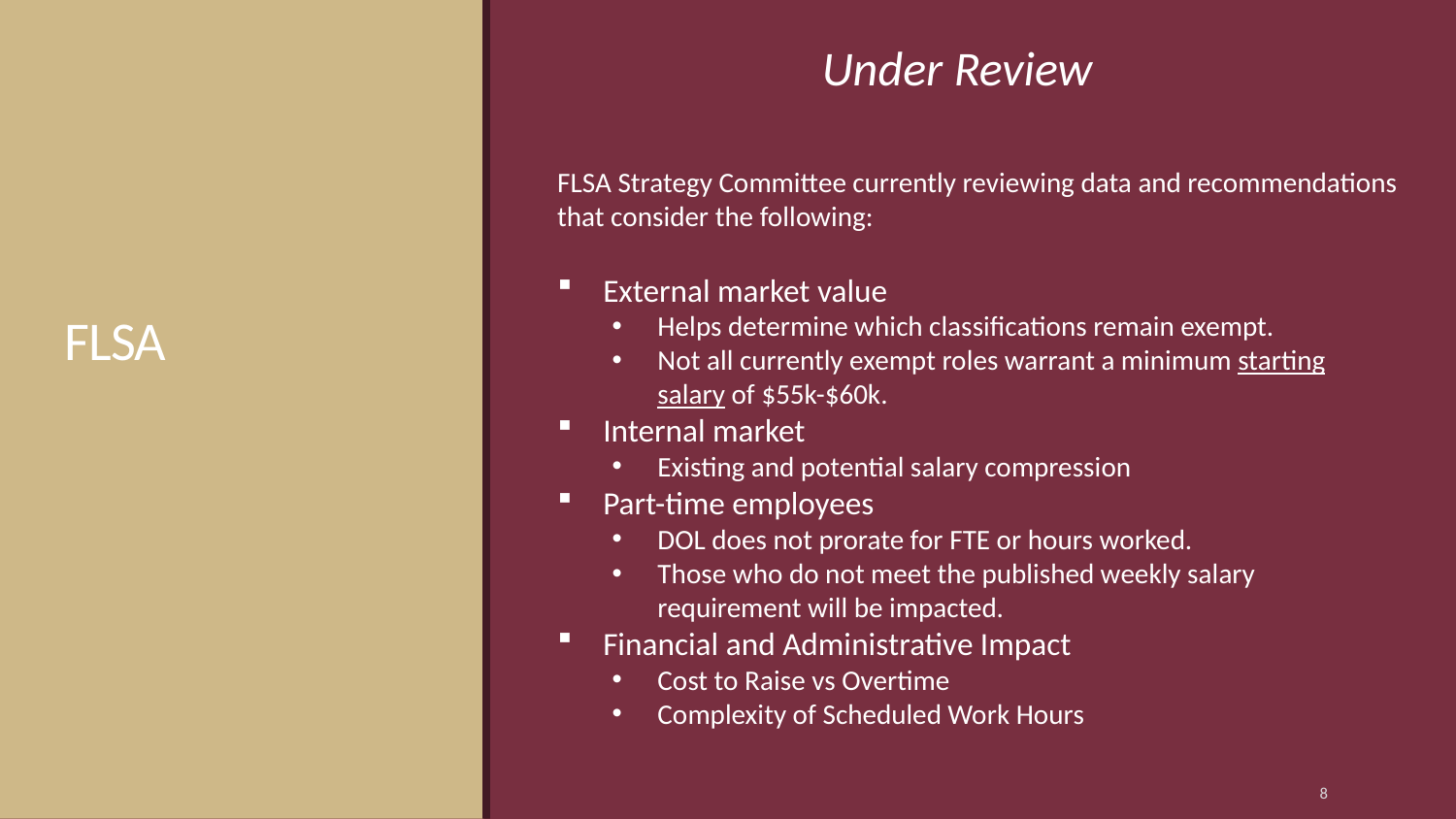

Under Review
# FLSA
FLSA Strategy Committee currently reviewing data and recommendations that consider the following:
External market value
Helps determine which classifications remain exempt.
Not all currently exempt roles warrant a minimum starting salary of $55k-$60k.
Internal market
Existing and potential salary compression
Part-time employees
DOL does not prorate for FTE or hours worked.
Those who do not meet the published weekly salary requirement will be impacted.
Financial and Administrative Impact
Cost to Raise vs Overtime
Complexity of Scheduled Work Hours
8